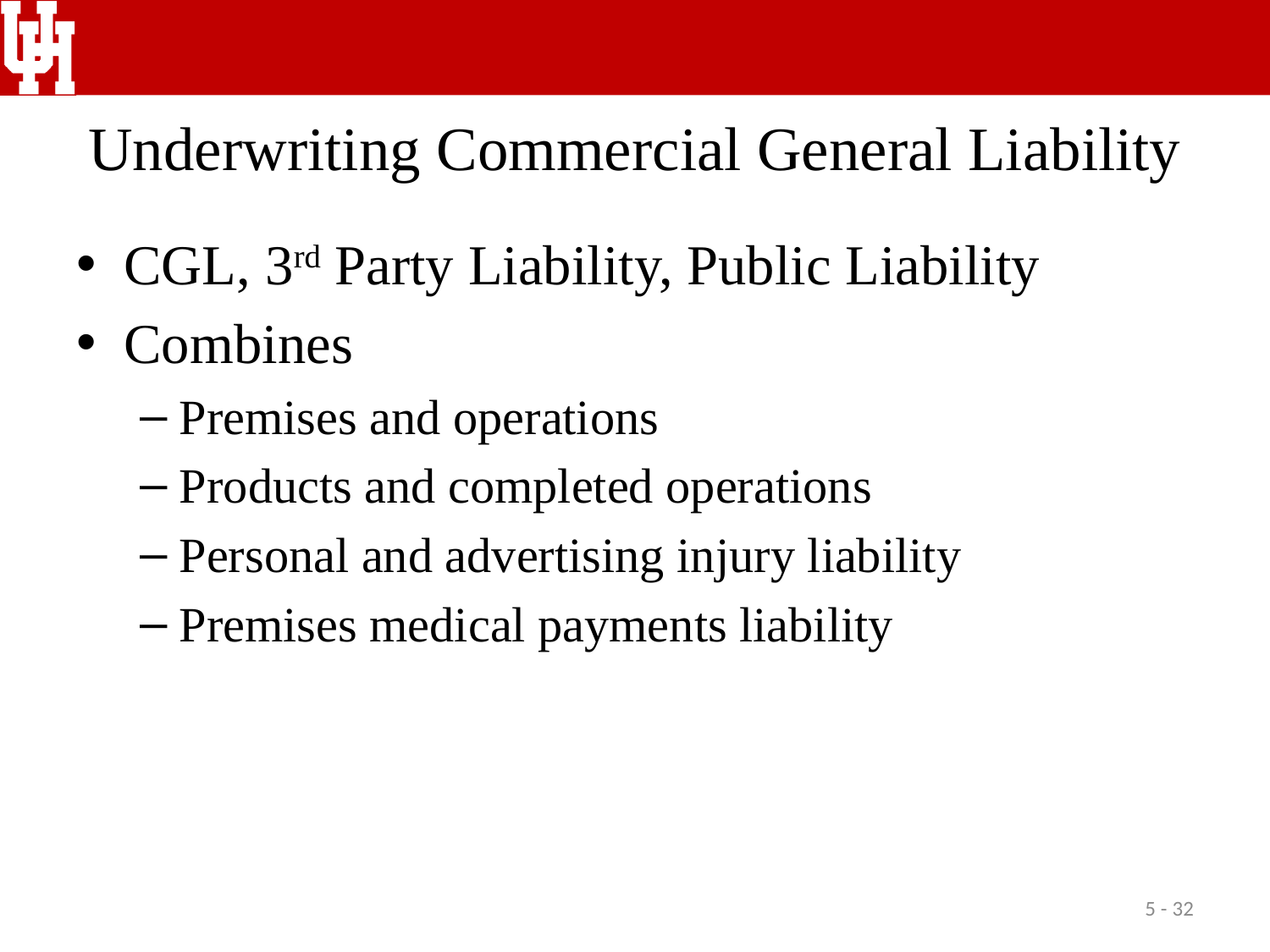

# Underwriting Commercial General Liability
CGL, 3rd Party Liability, Public Liability
Combines
Premises and operations
Products and completed operations
Personal and advertising injury liability
Premises medical payments liability
5 - 32